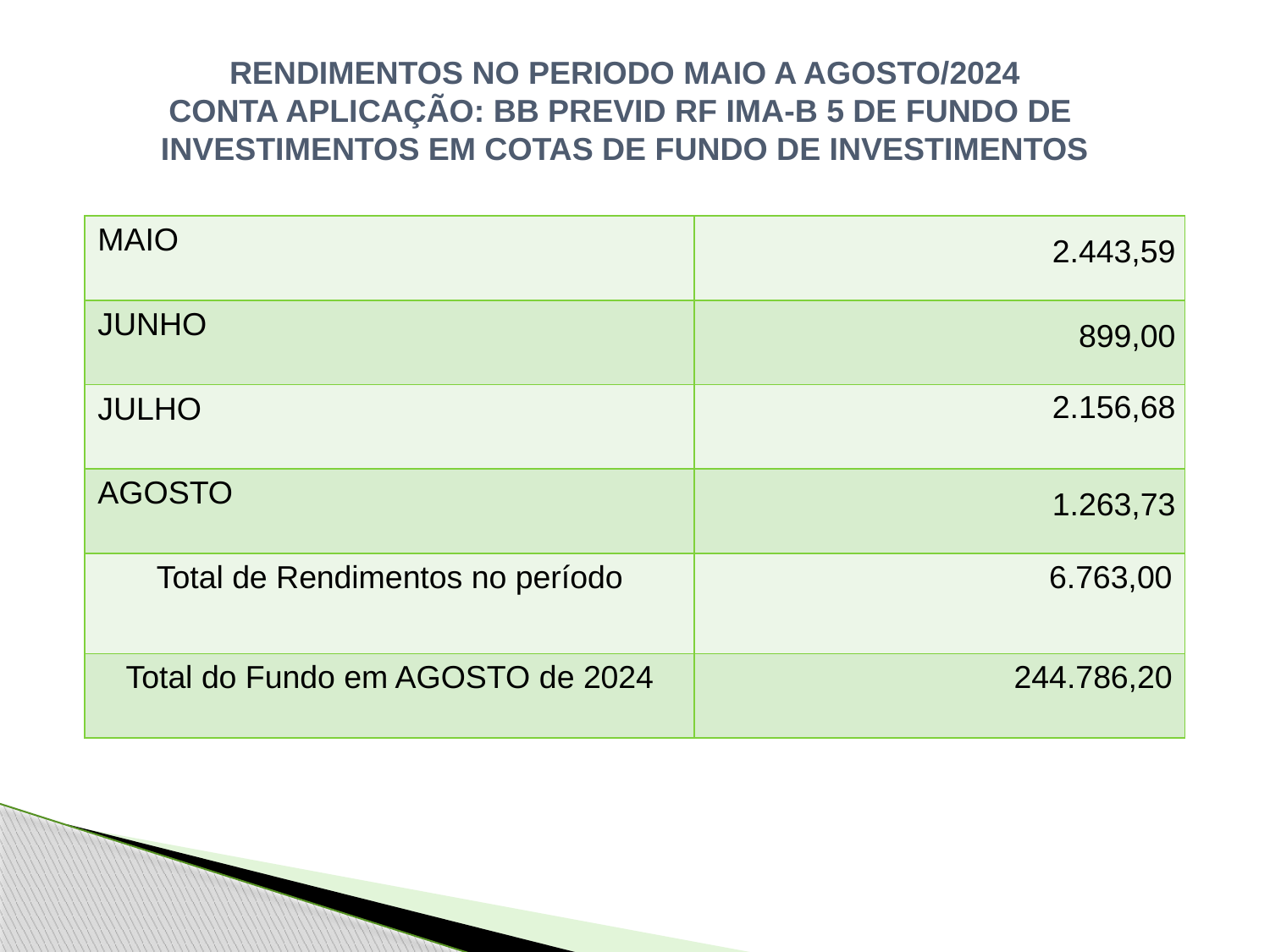

RENDIMENTOS NO PERIODO MAIO A AGOSTO/2024
CONTA APLICAÇÃO: BB PREVID RF IMA-B 5 DE FUNDO DE  INVESTIMENTOS EM COTAS DE FUNDO DE INVESTIMENTOS
| MAIO | 2.443,59 |
| --- | --- |
| JUNHO | 899,00 |
| JULHO | 2.156,68 |
| AGOSTO | 1.263,73 |
| Total de Rendimentos no período | 6.763,00 |
| Total do Fundo em AGOSTO de 2024 | 244.786,20 |